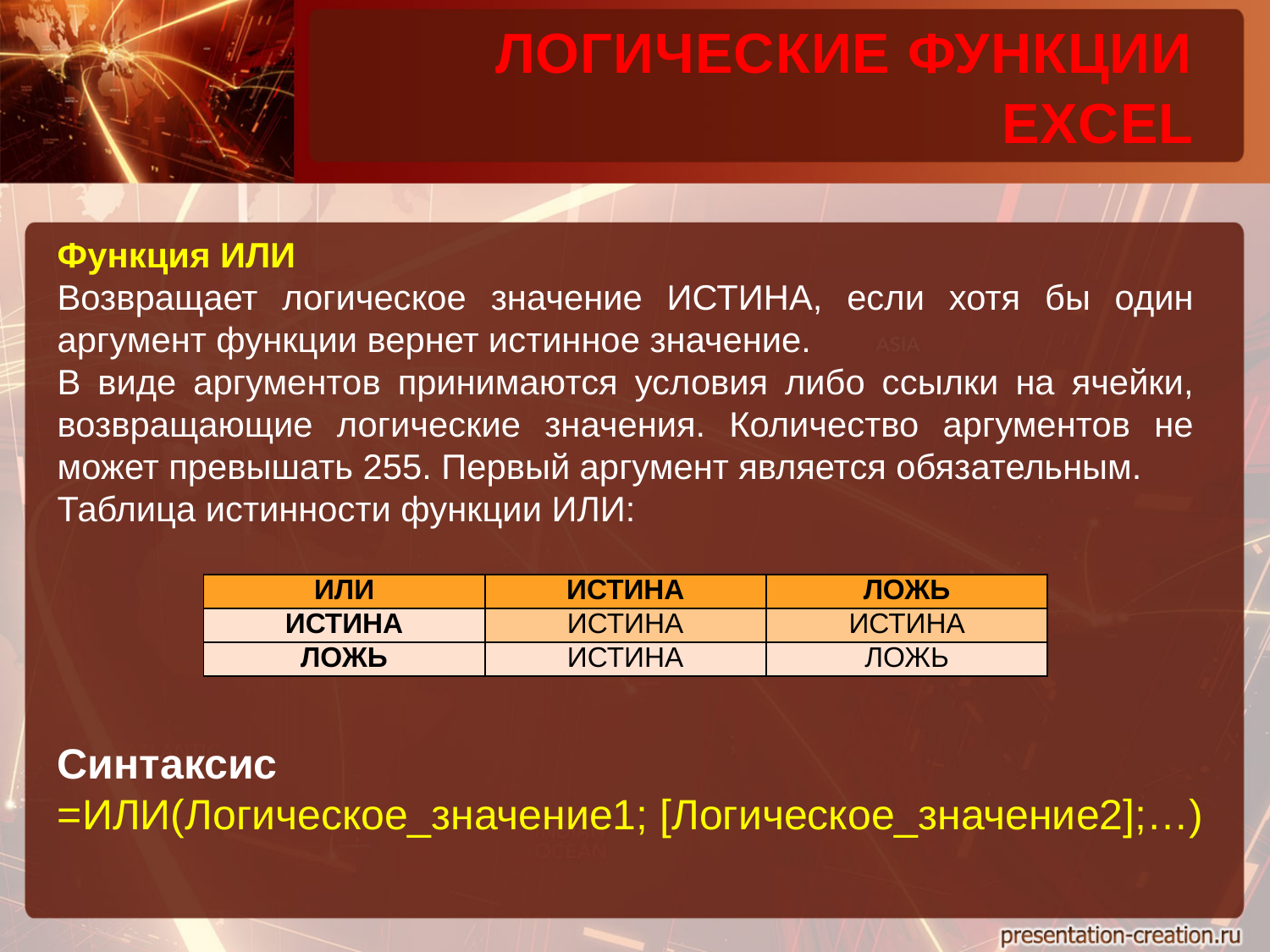

ЛОГИЧЕСКИЕ ФУНКЦИИ EXCEL
Функция ИЛИ
Возвращает логическое значение ИСТИНА, если хотя бы один аргумент функции вернет истинное значение.
В виде аргументов принимаются условия либо ссылки на ячейки, возвращающие логические значения. Количество аргументов не может превышать 255. Первый аргумент является обязательным.
Таблица истинности функции ИЛИ:
| ИЛИ | ИСТИНА | ЛОЖЬ |
| --- | --- | --- |
| ИСТИНА | ИСТИНА | ИСТИНА |
| ЛОЖЬ | ИСТИНА | ЛОЖЬ |
Синтаксис
=ИЛИ(Логическое_значение1; [Логическое_значение2];…)